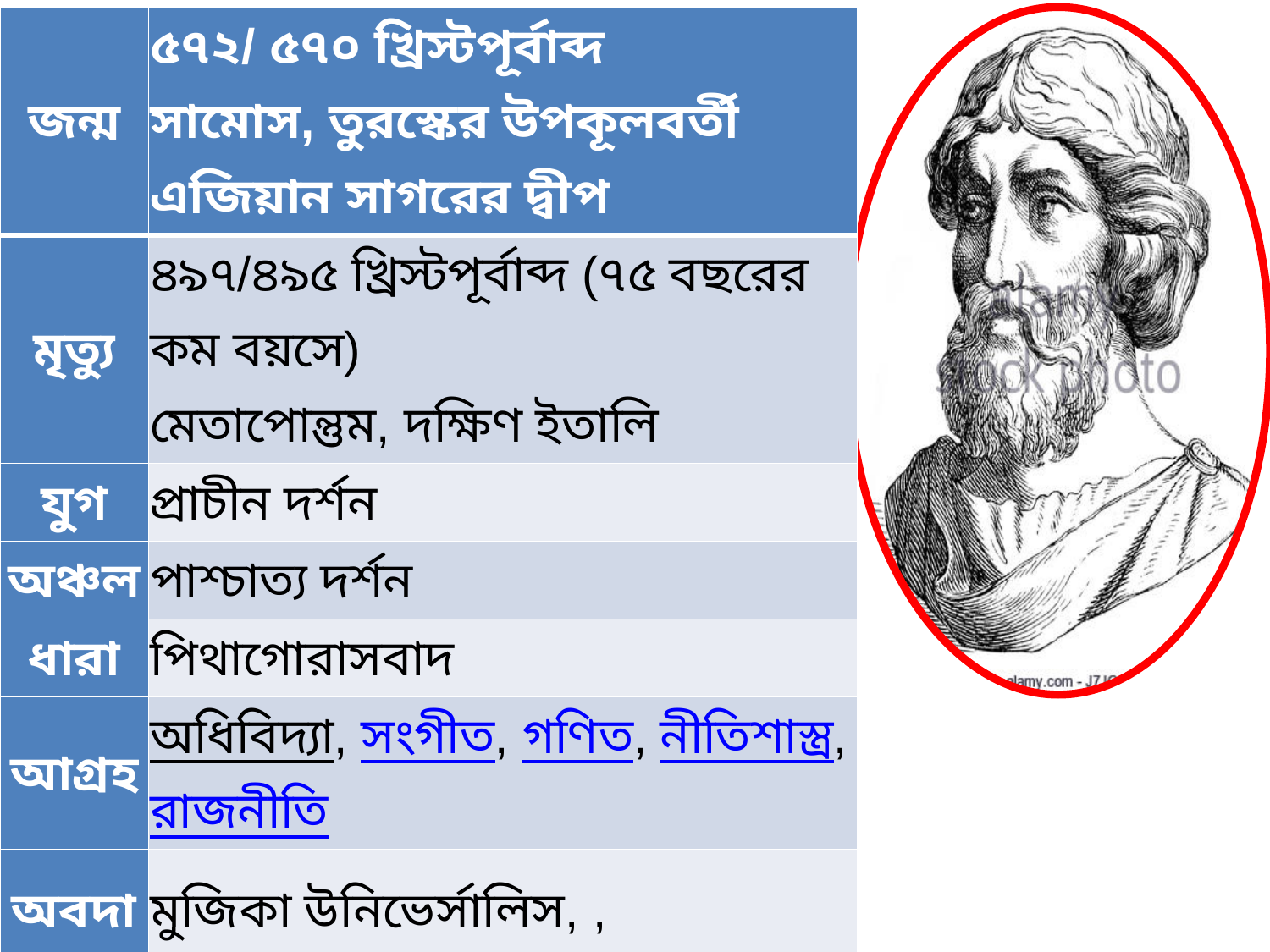

| জন্ম | ৫৭২/ ৫৭০ খ্রিস্টপূর্বাব্দ সামোস, তুরস্কের উপকূলবর্তী এজিয়ান সাগরের দ্বীপ |
| --- | --- |
| মৃত্যু | ৪৯৭/৪৯৫ খ্রিস্টপূর্বাব্দ (৭৫ বছরের কম বয়সে) মেতাপোন্তুম, দক্ষিণ ইতালি |
| যুগ | প্রাচীন দর্শন |
| অঞ্চল | পাশ্চাত্য দর্শন |
| ধারা | পিথাগোরাসবাদ |
| আগ্রহ | অধিবিদ্যা, সংগীত, গণিত, নীতিশাস্ত্র, রাজনীতি |
| অবদান | মুজিকা উনিভের্সালিস, , পিথাগোরাসের উপপাদ্য |